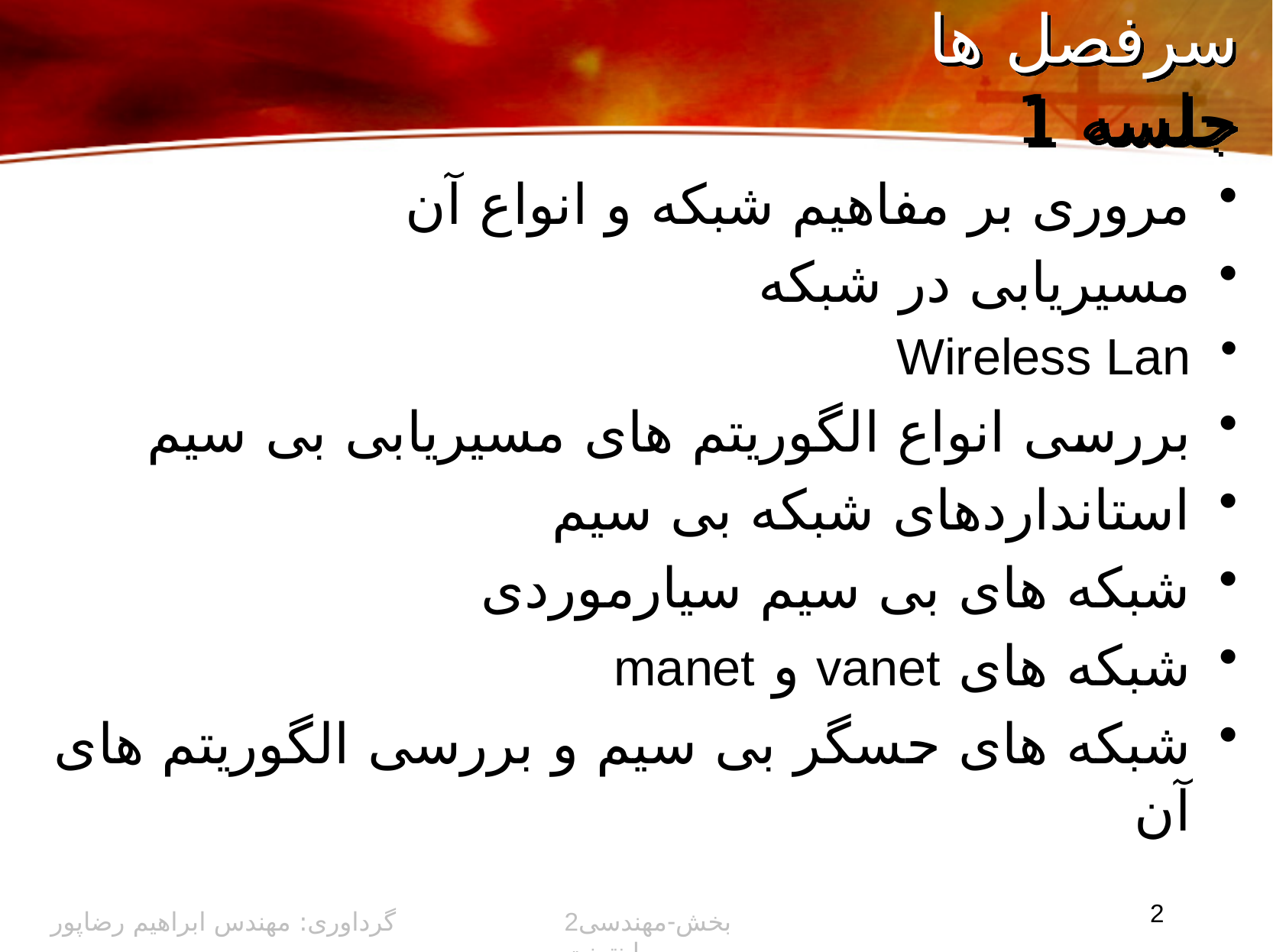

# سرفصل ها                                    جلسه 1
مروری بر مفاهیم شبکه و انواع آن
مسیریابی در شبکه
Wireless Lan
بررسی انواع الگوریتم های مسیریابی بی سیم
استانداردهای شبکه بی سیم
شبکه های بی سیم سیارموردی
شبکه های vanet و manet
شبکه های حسگر بی سیم و بررسی الگوریتم های آن

2
گرداوری: مهندس ابراهیم رضاپور
2بخش-مهندسی اینترنت